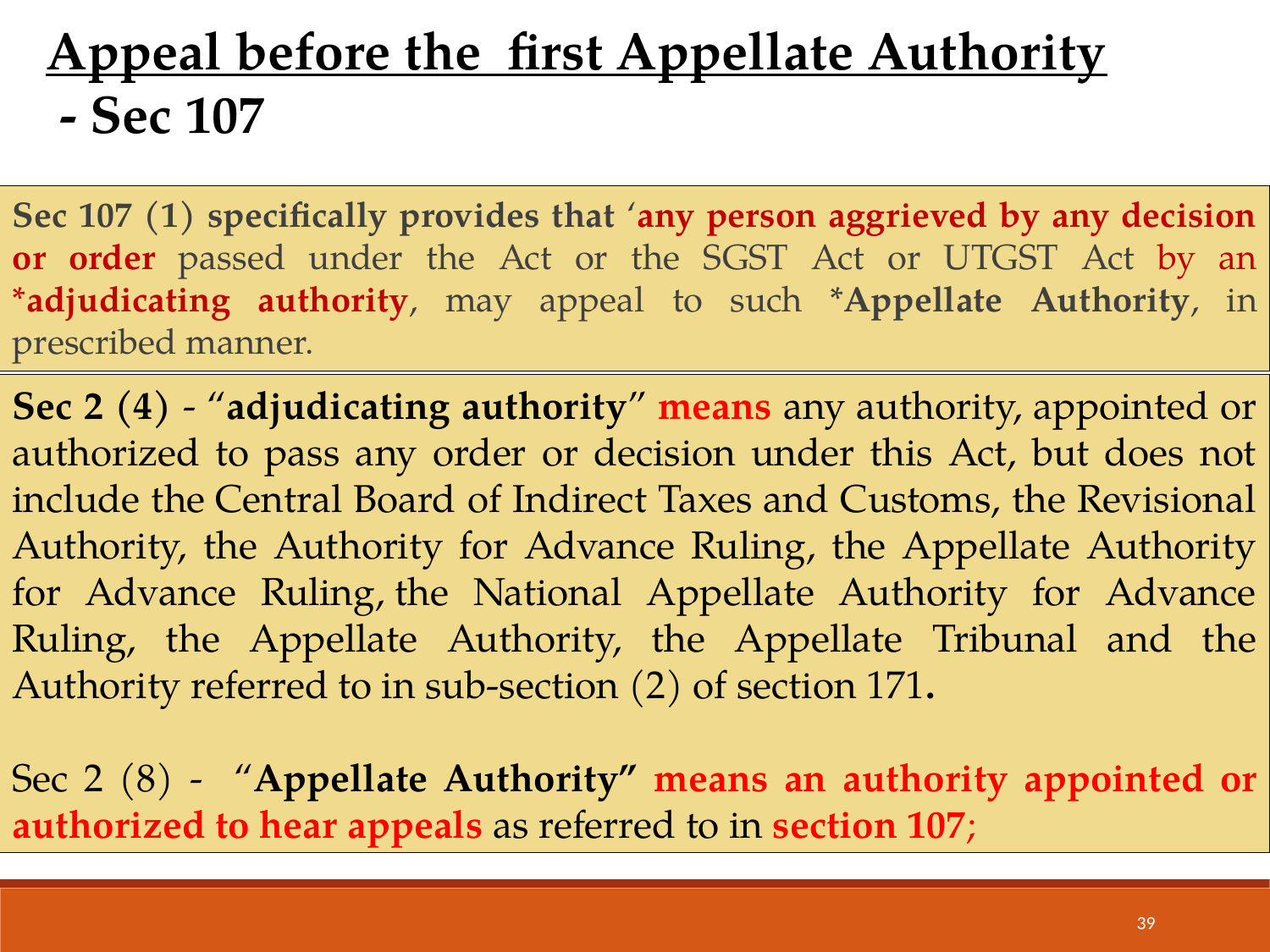

Appeal before the  first Appellate Authority  - Sec 107
Sec 107 (1) specifically provides that ‘any person aggrieved by any decision or order passed under the Act or the SGST Act or UTGST Act by an *adjudicating authority, may appeal to such *Appellate Authority, in prescribed manner.
Sec 2 (4) - “adjudicating authority” means any authority, appointed or authorized to pass any order or decision under this Act, but does not include the Central Board of Indirect Taxes and Customs, the Revisional Authority, the Authority for Advance Ruling, the Appellate Authority for Advance Ruling, the National Appellate Authority for Advance Ruling, the Appellate Authority, the Appellate Tribunal and the Authority referred to in sub-section (2) of section 171.

Sec 2 (8) -  “Appellate Authority” means an authority appointed or authorized to hear appeals as referred to in section 107;
39